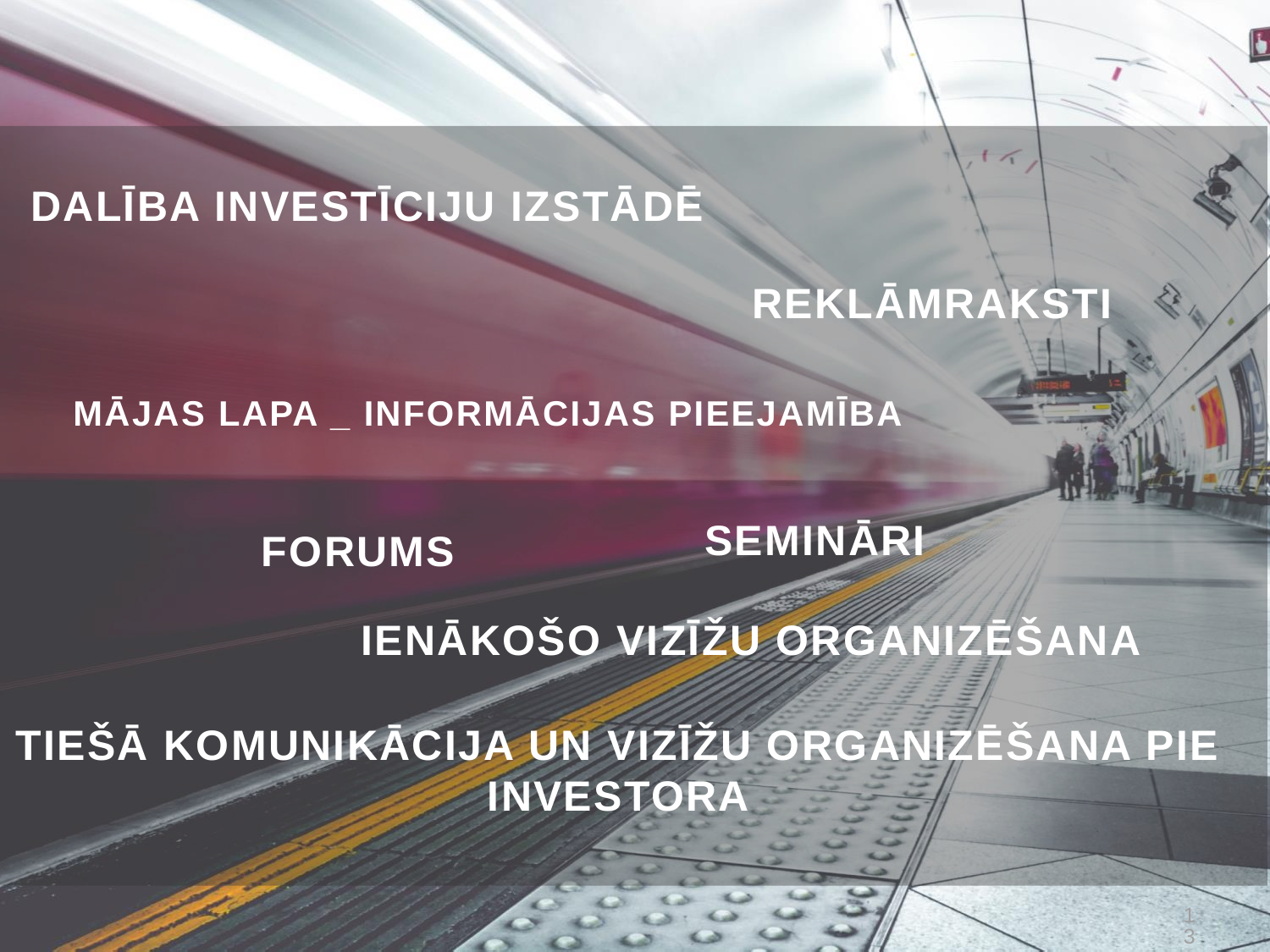

# DALĪBA INVESTĪCIJU IZSTĀDĒ

REKLĀMRAKSTI
MĀJAS LAPA _ INFORMĀCIJAS PIEEJAMĪBA
SEMINĀRI
FORUMS

IENĀKOŠO VIZĪŽU ORGANIZĒŠANA
TIEŠĀ KOMUNIKĀCIJA un VIZĪŽU ORGANIZĒŠANA PIE INVESTORA
13